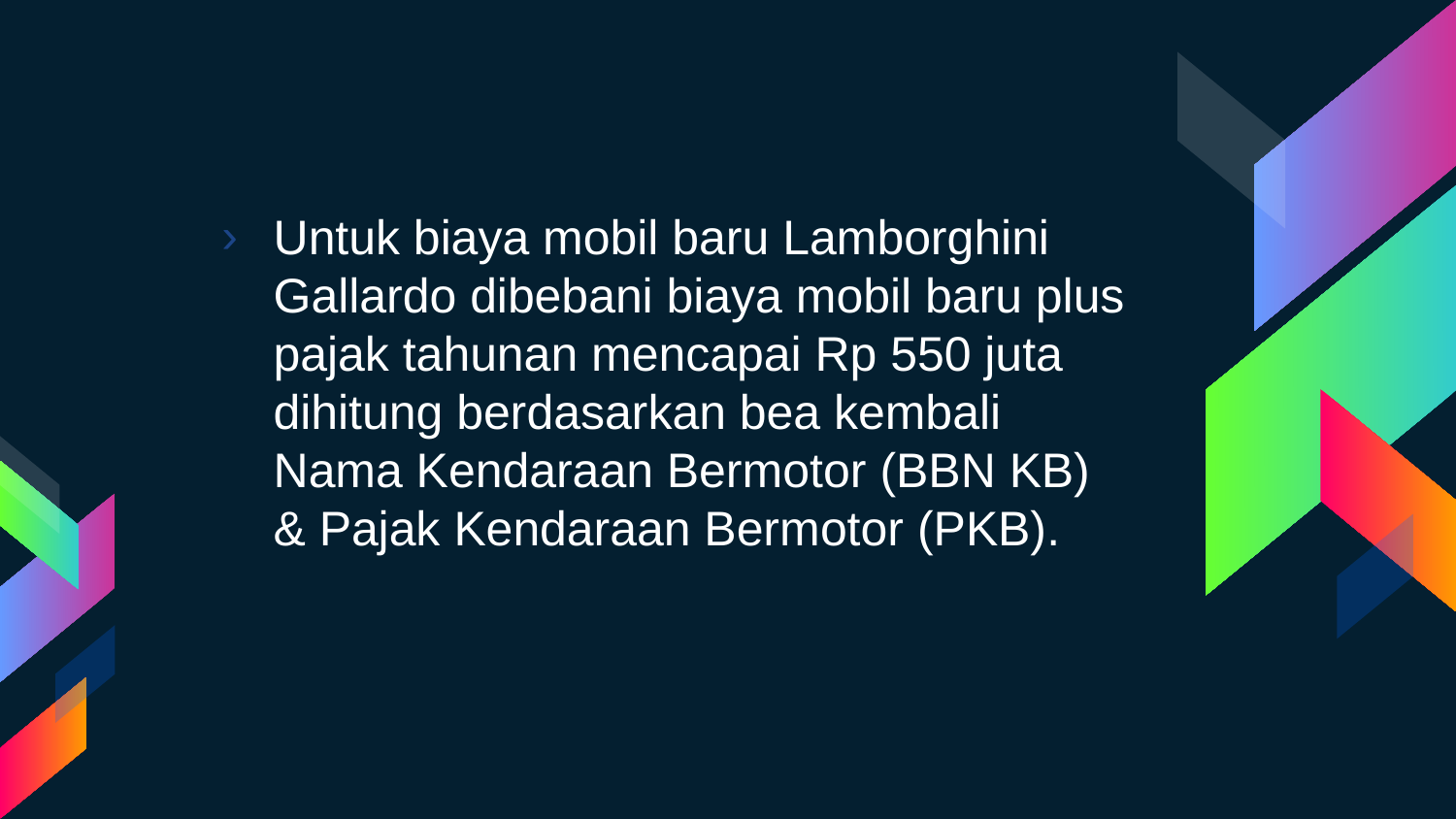

Untuk biaya mobil baru Lamborghini Gallardo dibebani biaya mobil baru plus pajak tahunan mencapai Rp 550 juta dihitung berdasarkan bea kembali Nama Kendaraan Bermotor (BBN KB) & Pajak Kendaraan Bermotor (PKB).